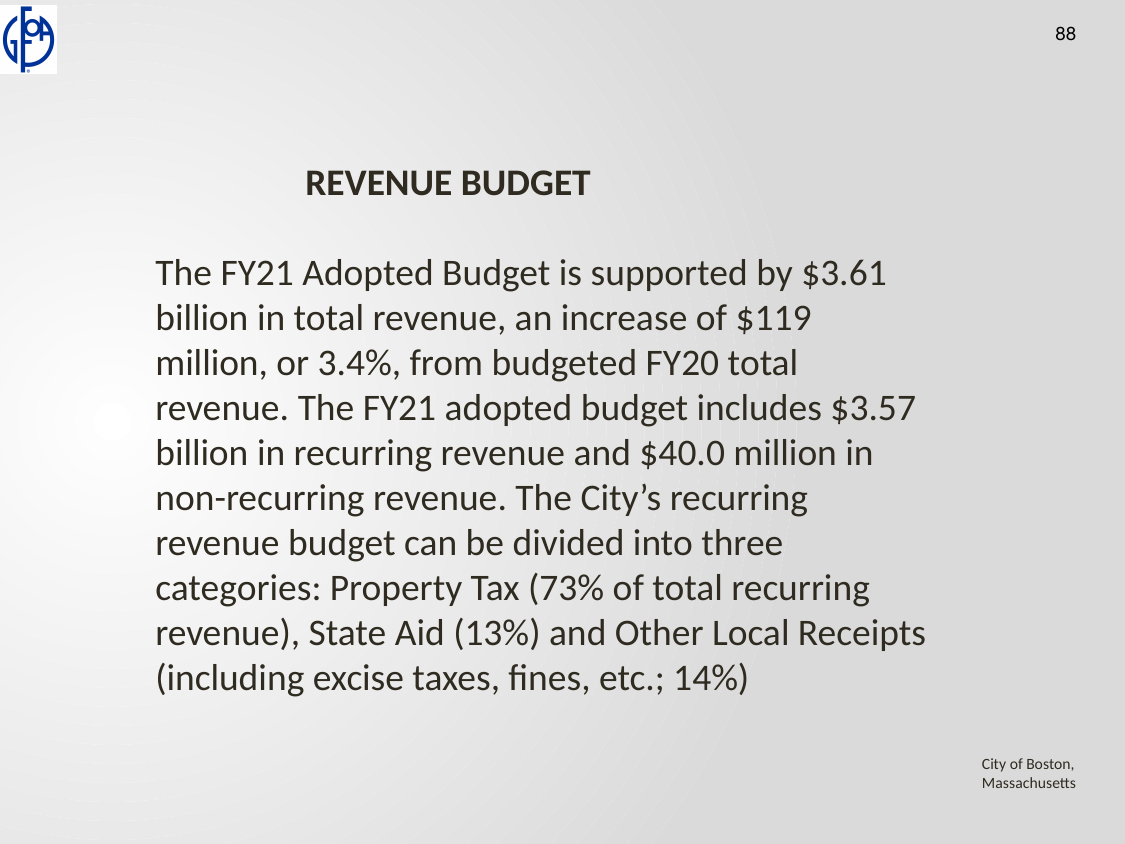

REVENUE BUDGET

The FY21 Adopted Budget is supported by $3.61 billion in total revenue, an increase of $119 million, or 3.4%, from budgeted FY20 total revenue. The FY21 adopted budget includes $3.57 billion in recurring revenue and $40.0 million in non-recurring revenue. The City’s recurring revenue budget can be divided into three categories: Property Tax (73% of total recurring revenue), State Aid (13%) and Other Local Receipts (including excise taxes, fines, etc.; 14%)

City of Boston, Massachusetts